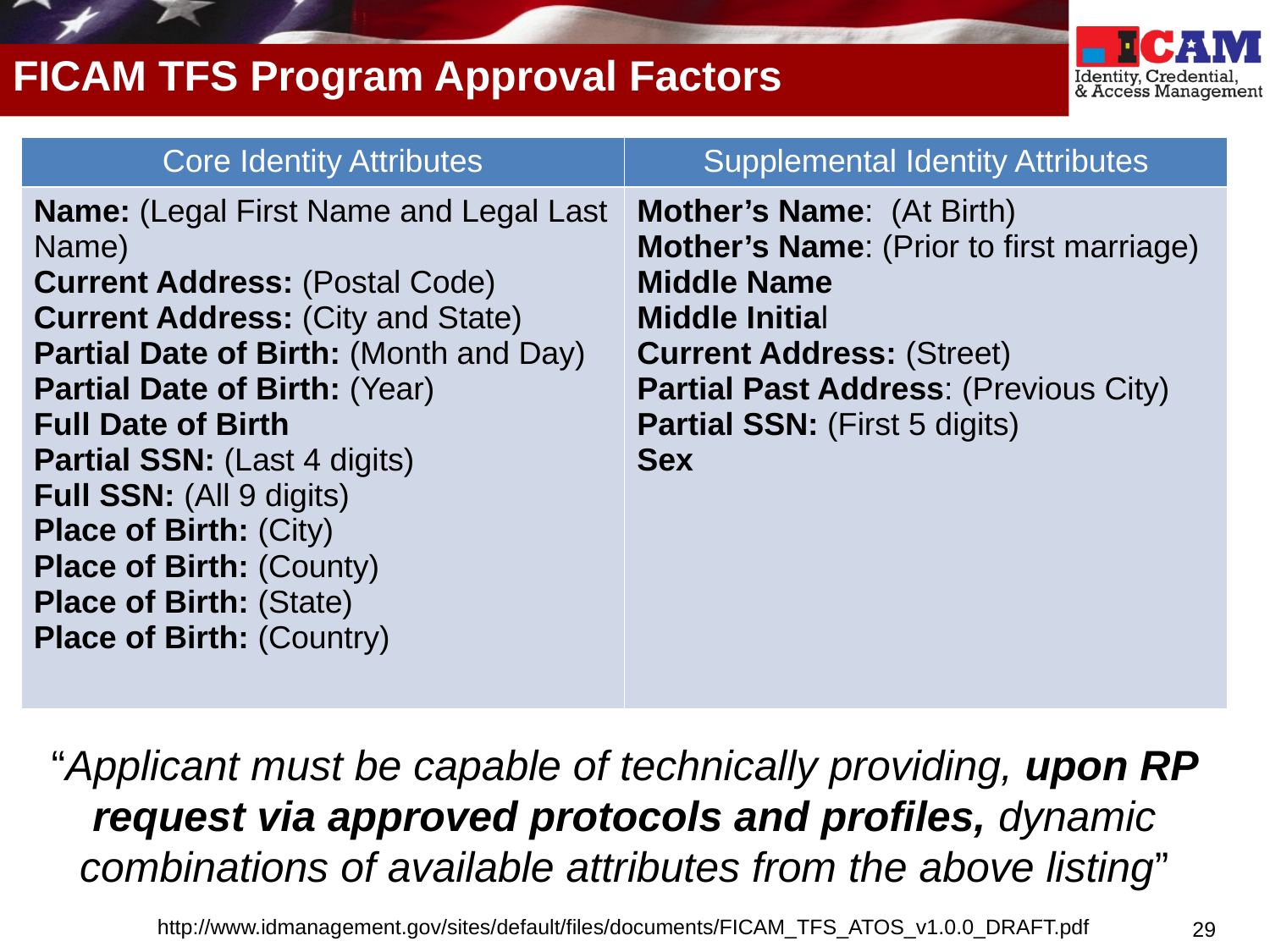

# FICAM TFS Program Approval Factors
| Core Identity Attributes | Supplemental Identity Attributes |
| --- | --- |
| Name: (Legal First Name and Legal Last Name) Current Address: (Postal Code) Current Address: (City and State) Partial Date of Birth: (Month and Day) Partial Date of Birth: (Year) Full Date of Birth Partial SSN: (Last 4 digits) Full SSN: (All 9 digits) Place of Birth: (City) Place of Birth: (County) Place of Birth: (State) Place of Birth: (Country) | Mother’s Name: (At Birth) Mother’s Name: (Prior to first marriage) Middle Name Middle Initial Current Address: (Street) Partial Past Address: (Previous City) Partial SSN: (First 5 digits) Sex |
“Applicant must be capable of technically providing, upon RP request via approved protocols and profiles, dynamic combinations of available attributes from the above listing”
http://www.idmanagement.gov/sites/default/files/documents/FICAM_TFS_ATOS_v1.0.0_DRAFT.pdf